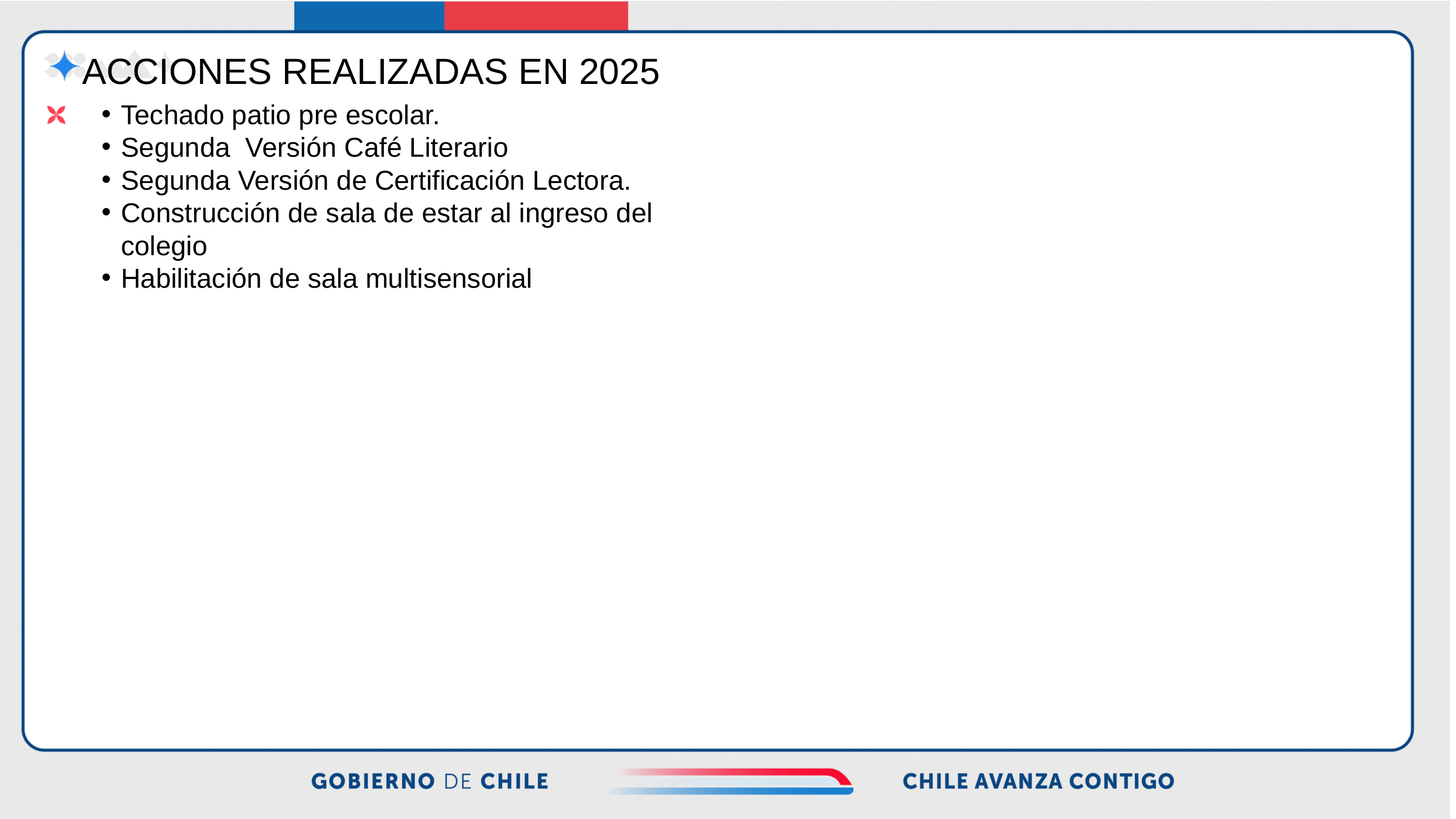

ACCIONES REALIZADAS EN 2025
Techado patio pre escolar.
Segunda  Versión Café Literario
Segunda Versión de Certificación Lectora.
Construcción de sala de estar al ingreso del colegio
Habilitación de sala multisensorial